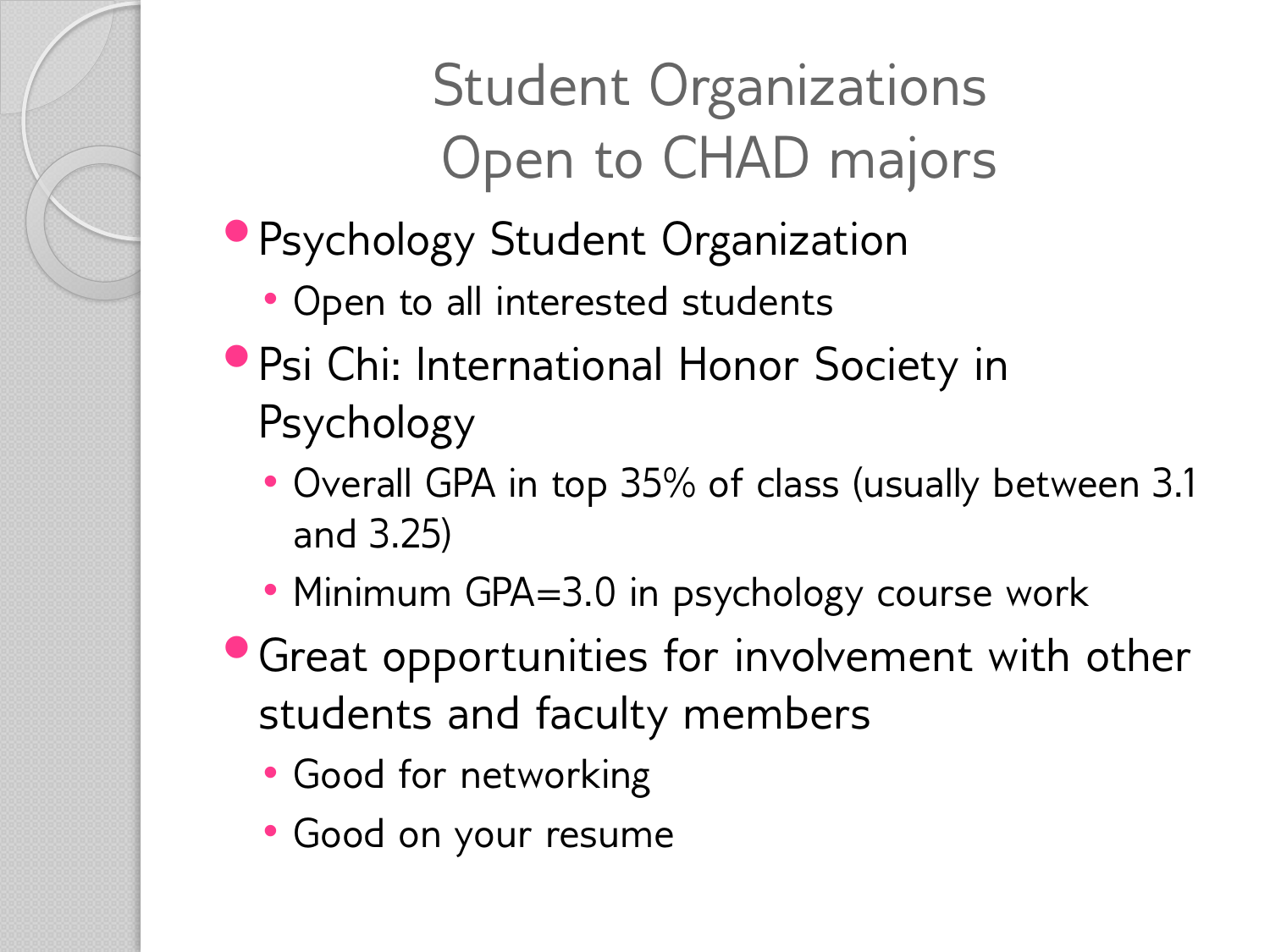

# Student Organizations Open to CHAD majors
Psychology Student Organization
Open to all interested students
Psi Chi: International Honor Society in Psychology
Overall GPA in top 35% of class (usually between 3.1 and 3.25)
Minimum GPA=3.0 in psychology course work
Great opportunities for involvement with other students and faculty members
Good for networking
Good on your resume